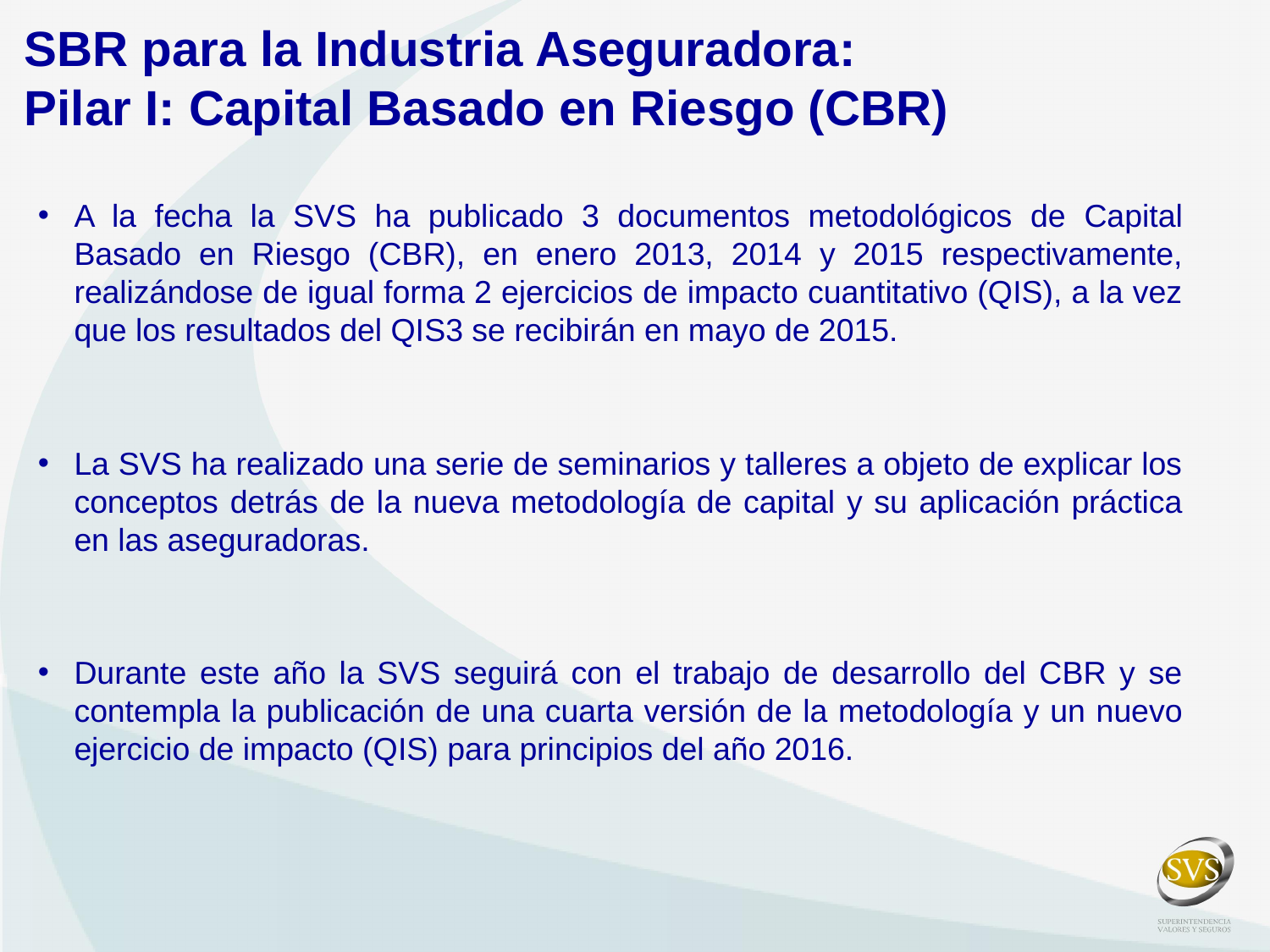

SBR para la Industria Aseguradora:
Pilar I: Capital Basado en Riesgo (CBR)

A la fecha la SVS ha publicado 3 documentos metodológicos de Capital Basado en Riesgo (CBR), en enero 2013, 2014 y 2015 respectivamente, realizándose de igual forma 2 ejercicios de impacto cuantitativo (QIS), a la vez que los resultados del QIS3 se recibirán en mayo de 2015.

La SVS ha realizado una serie de seminarios y talleres a objeto de explicar los conceptos detrás de la nueva metodología de capital y su aplicación práctica en las aseguradoras.

Durante este año la SVS seguirá con el trabajo de desarrollo del CBR y se contempla la publicación de una cuarta versión de la metodología y un nuevo ejercicio de impacto (QIS) para principios del año 2016.